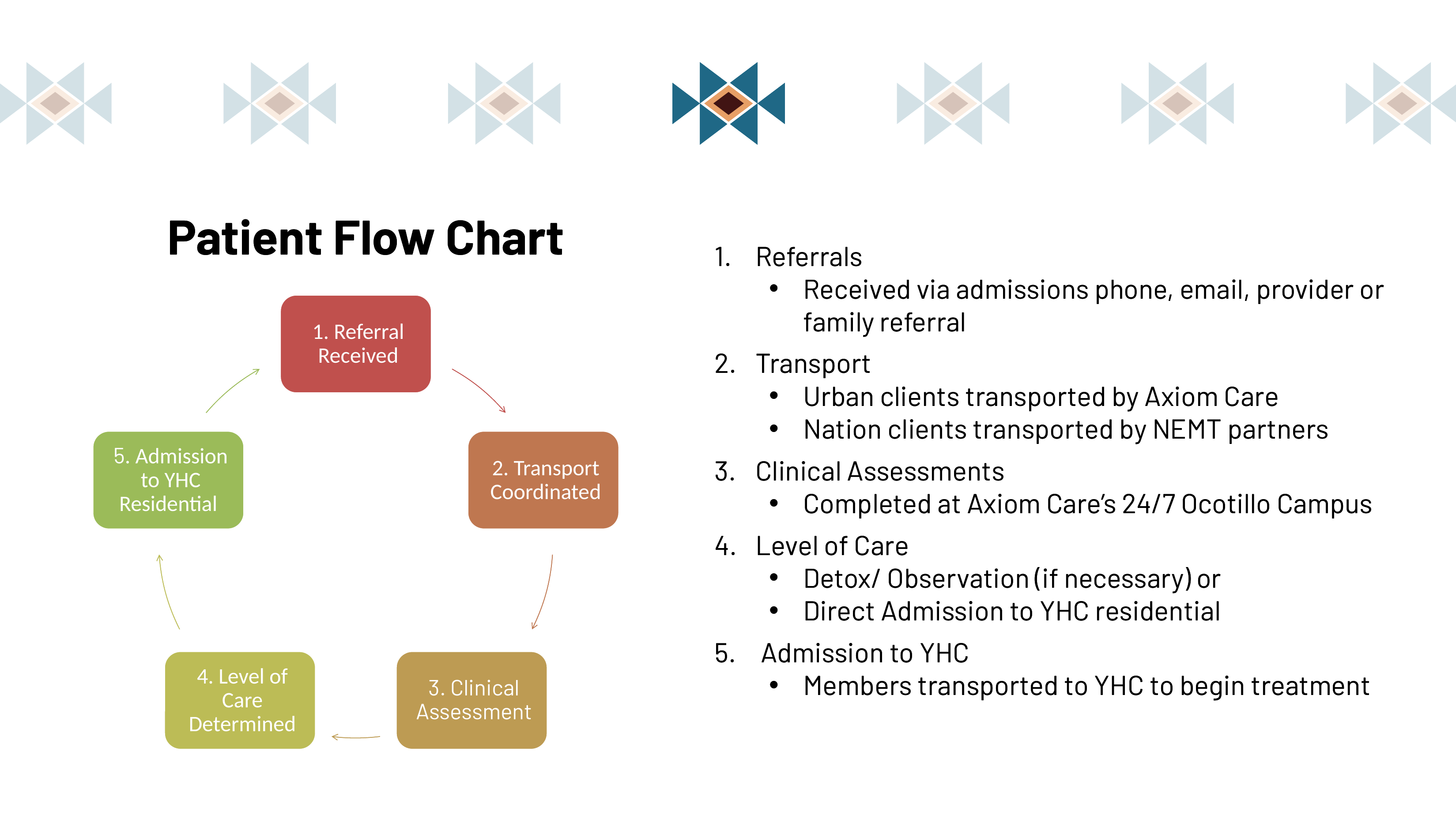

Patient Flow Chart
Patient Flow Chart
Referrals
Received via admissions phone, email, provider or family referral
Transport
Urban clients transported by Axiom Care
Nation clients transported by NEMT partners
Clinical Assessments
Completed at Axiom Care’s 24/7 Ocotillo Campus
Level of Care
Detox/ Observation (if necessary) or
Direct Admission to YHC residential
 Admission to YHC
Members transported to YHC to begin treatment

Referrals
Received via admissions phone, email, provider or family referral
Transport
Urban clients transported by Axiom Care
Nation clients transported by NEMT partners
Clinical Assessments
Completed at Axiom Care’s 24/7 Ocotillo Campus
Level of Care
Detox/ Observation (if necessary) or
Direct Admission to YHC residential
 Admission to YHC
Members transported to YHC to begin treatment

1. Referral Received
2. Transport Coordinated
3. Clinical Assessment
4. Level of Care Determined
5. Admission to YHC Residential
1. Referral Received
2. Transport Coordinated
3. Clinical Assessment
4. Level of Care Determined
5. Admission to YHC Residential